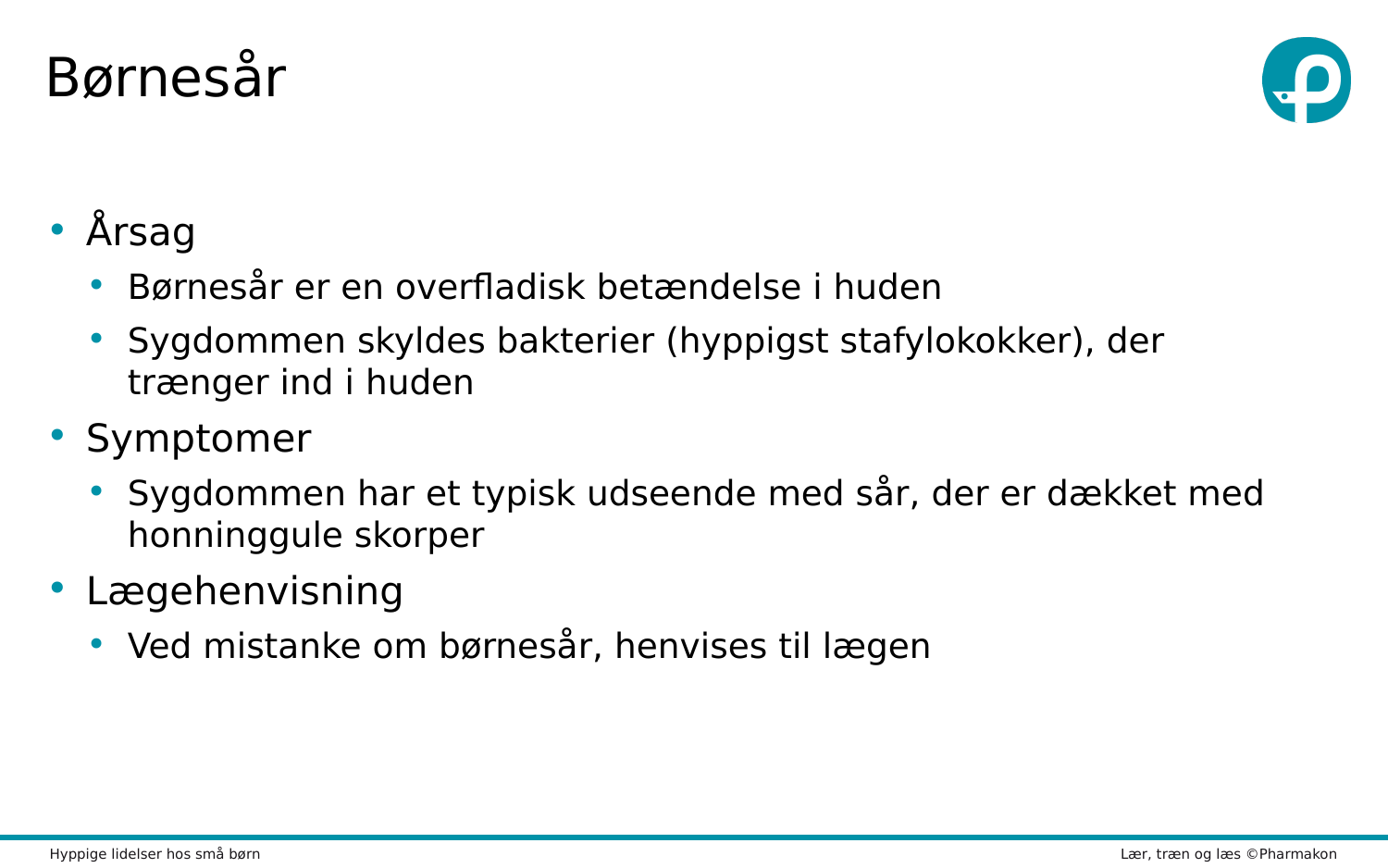

# Børnesår
Årsag
Børnesår er en overfladisk betændelse i huden
Sygdommen skyldes bakterier (hyppigst stafylokokker), der trænger ind i huden
Symptomer
Sygdommen har et typisk udseende med sår, der er dækket med honninggule skorper
Lægehenvisning
Ved mistanke om børnesår, henvises til lægen